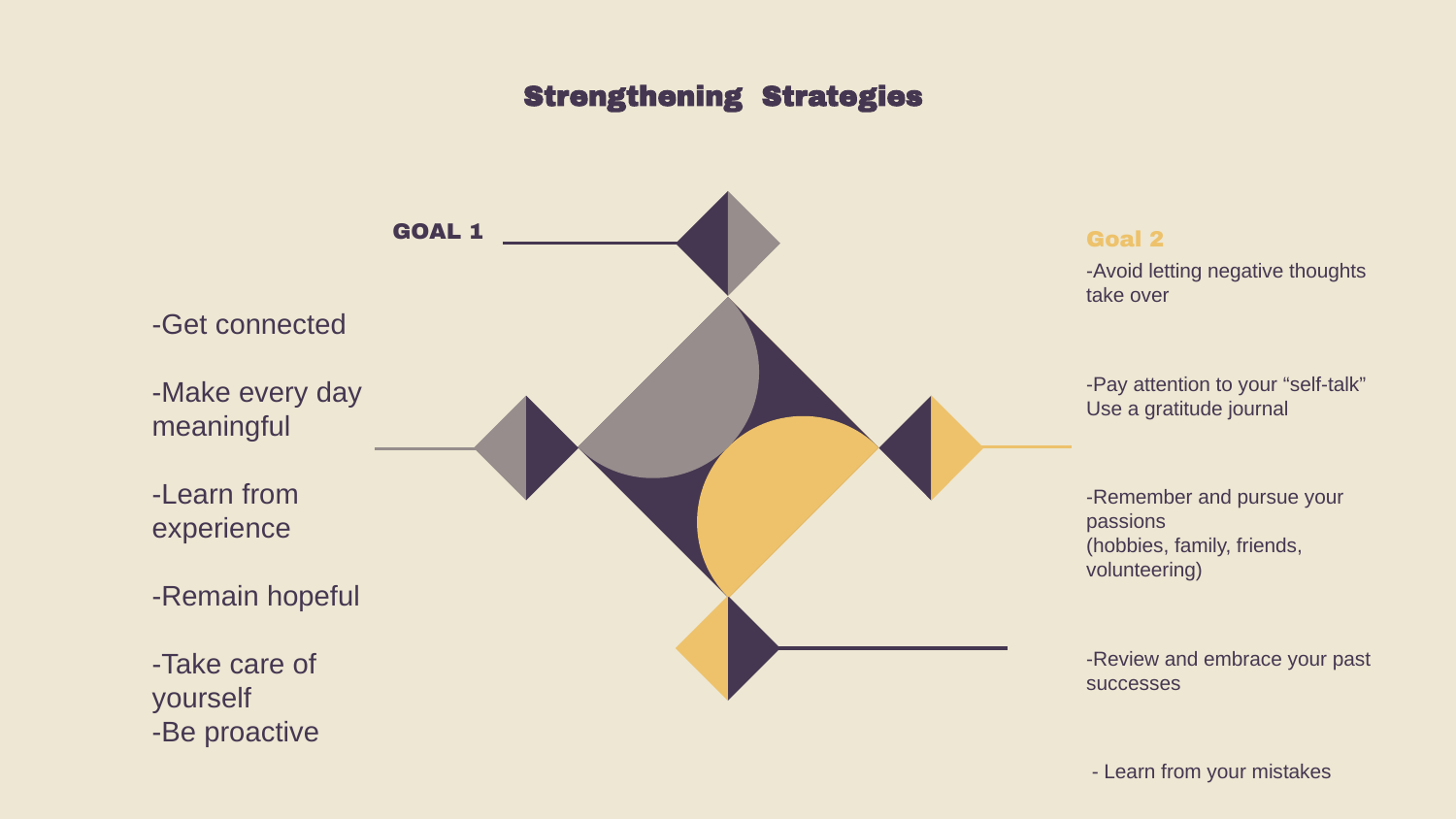

# Strengthening  Strategies

GOAL 1
Goal 2
-Avoid letting negative thoughts take over
-Pay attention to your “self-talk” Use a gratitude journal
-Remember and pursue your passions
(hobbies, family, friends, volunteering)
-Review and embrace your past successes
 - Learn from your mistakes

-Get connected

-Make every day meaningful

-Learn from experience

-Remain hopeful

-Take care of yourself
-Be proactive

Make every day meaningful